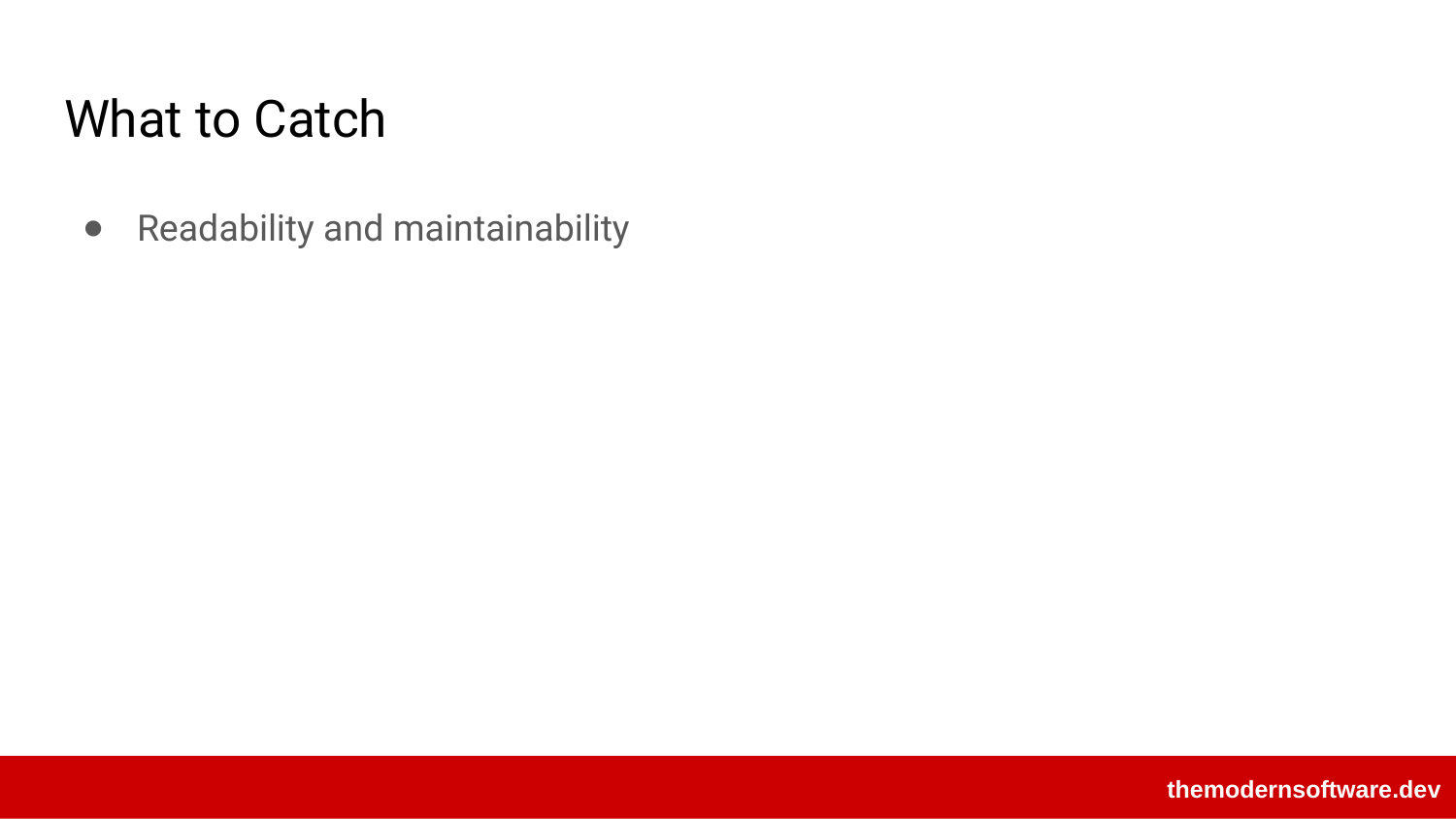

# What to Catch
Readability and maintainability

themodernsoftware.dev